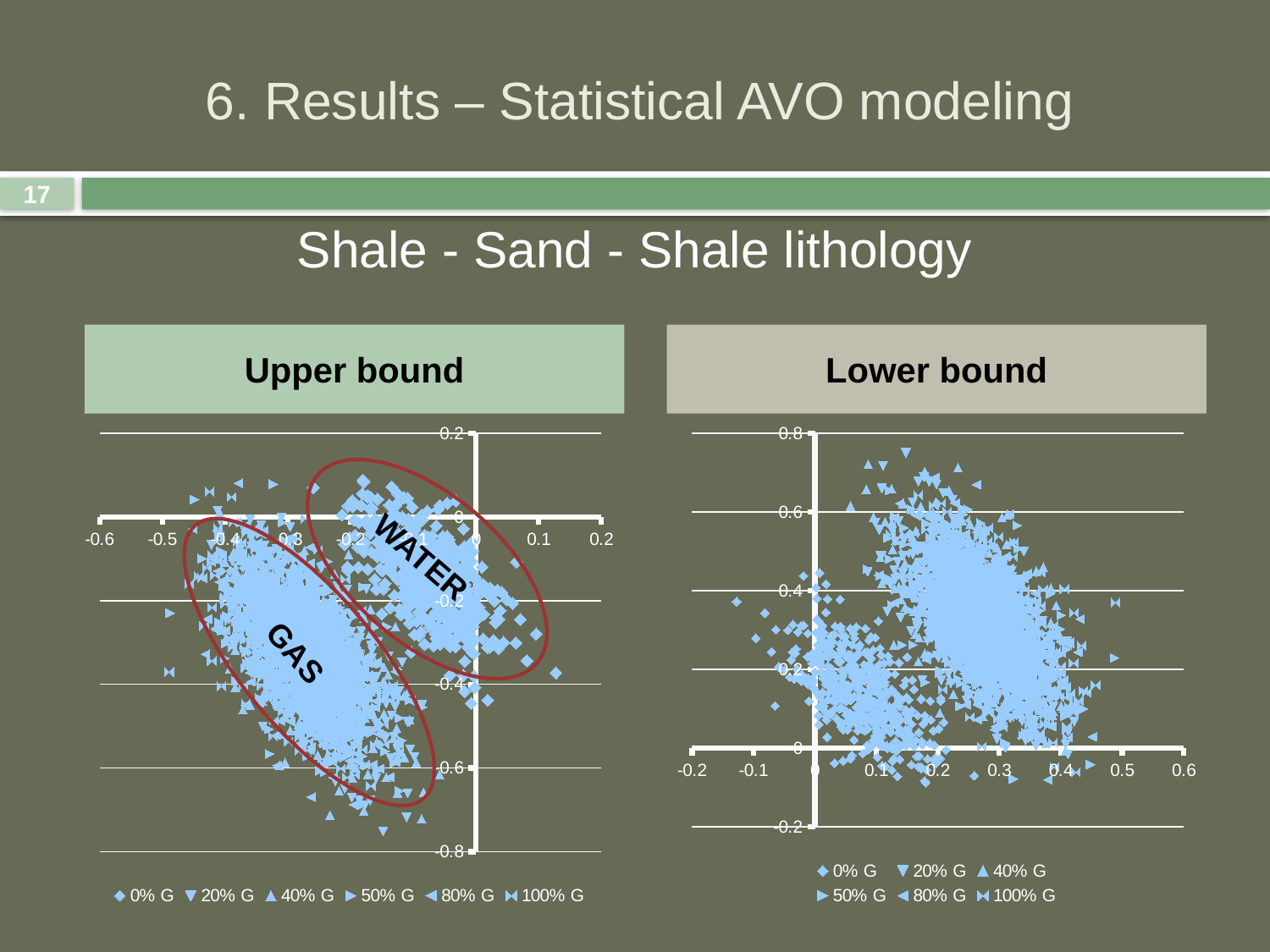

# 6. Results – Statistical AVO modeling
17
Shale - Sand - Shale lithology
Upper bound
Lower bound

### Chart

| Category |  |  |  |  |  |  |
|---|---|---|---|---|---|---|

### Chart

| Category |  |  |  |  |  |  |
|---|---|---|---|---|---|---|
WATER
GAS